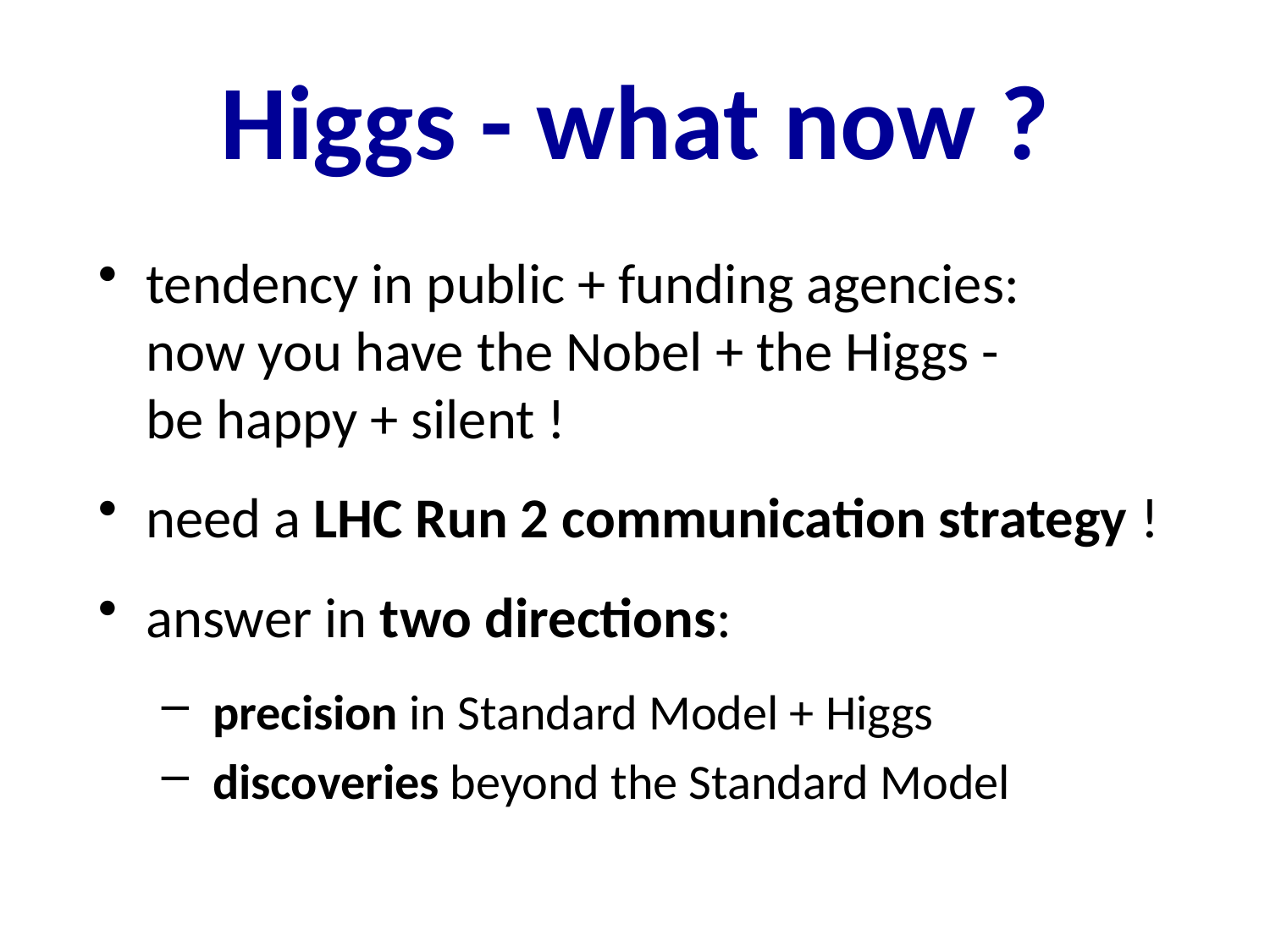

# Higgs - what now ?
tendency in public + funding agencies:
now you have the Nobel + the Higgs -
be happy + silent !
need a LHC Run 2 communication strategy !
answer in two directions:
 precision in Standard Model + Higgs
 discoveries beyond the Standard Model
2